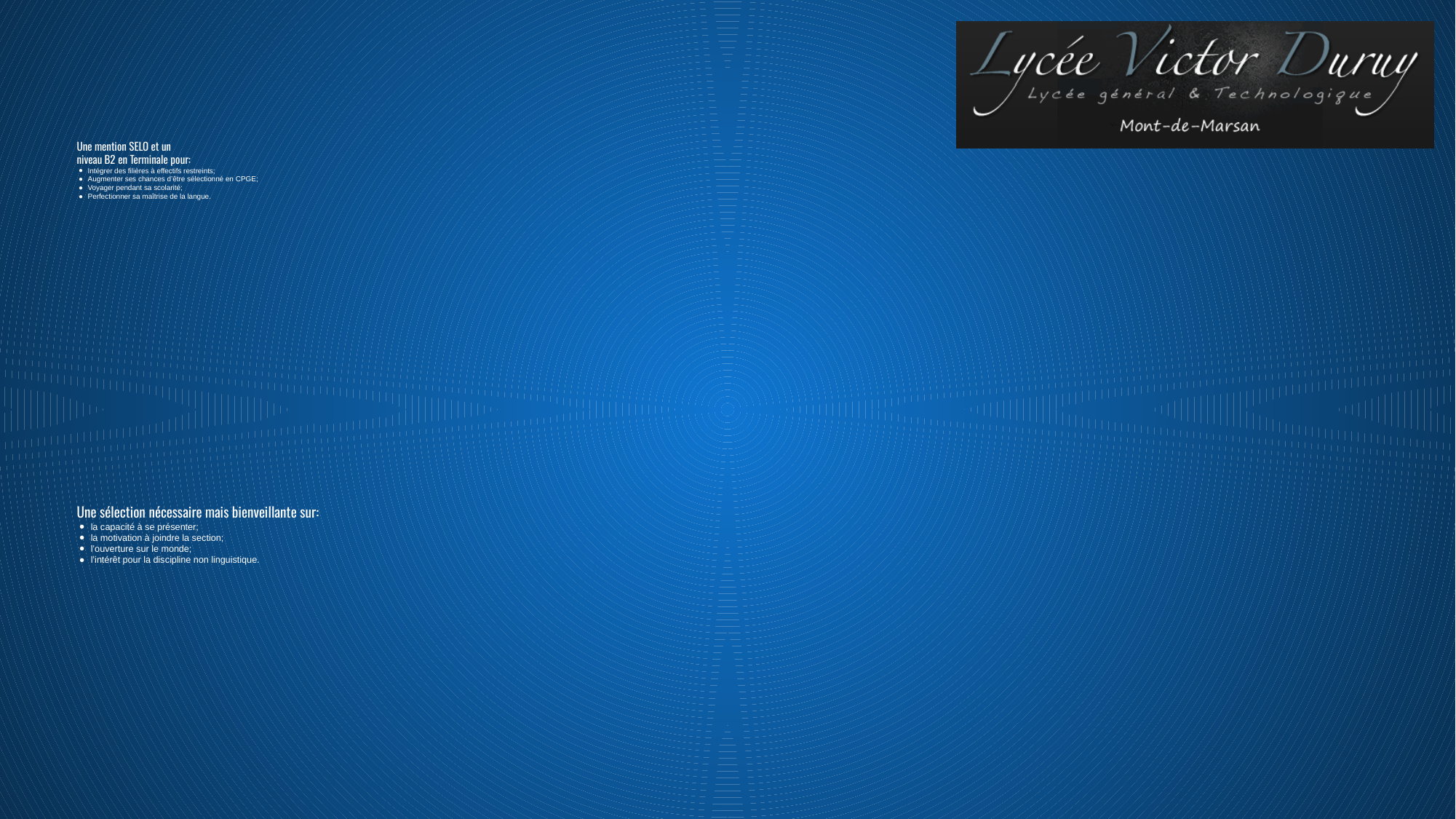

Une mention SELO et un
niveau B2 en Terminale pour:
Intégrer des filières à effectifs restreints;
Augmenter ses chances d’être sélectionné en CPGE;
Voyager pendant sa scolarité;
Perfectionner sa maîtrise de la langue.
# Une sélection nécessaire mais bienveillante sur:
la capacité à se présenter;
la motivation à joindre la section;
l’ouverture sur le monde;
l’intérêt pour la discipline non linguistique.